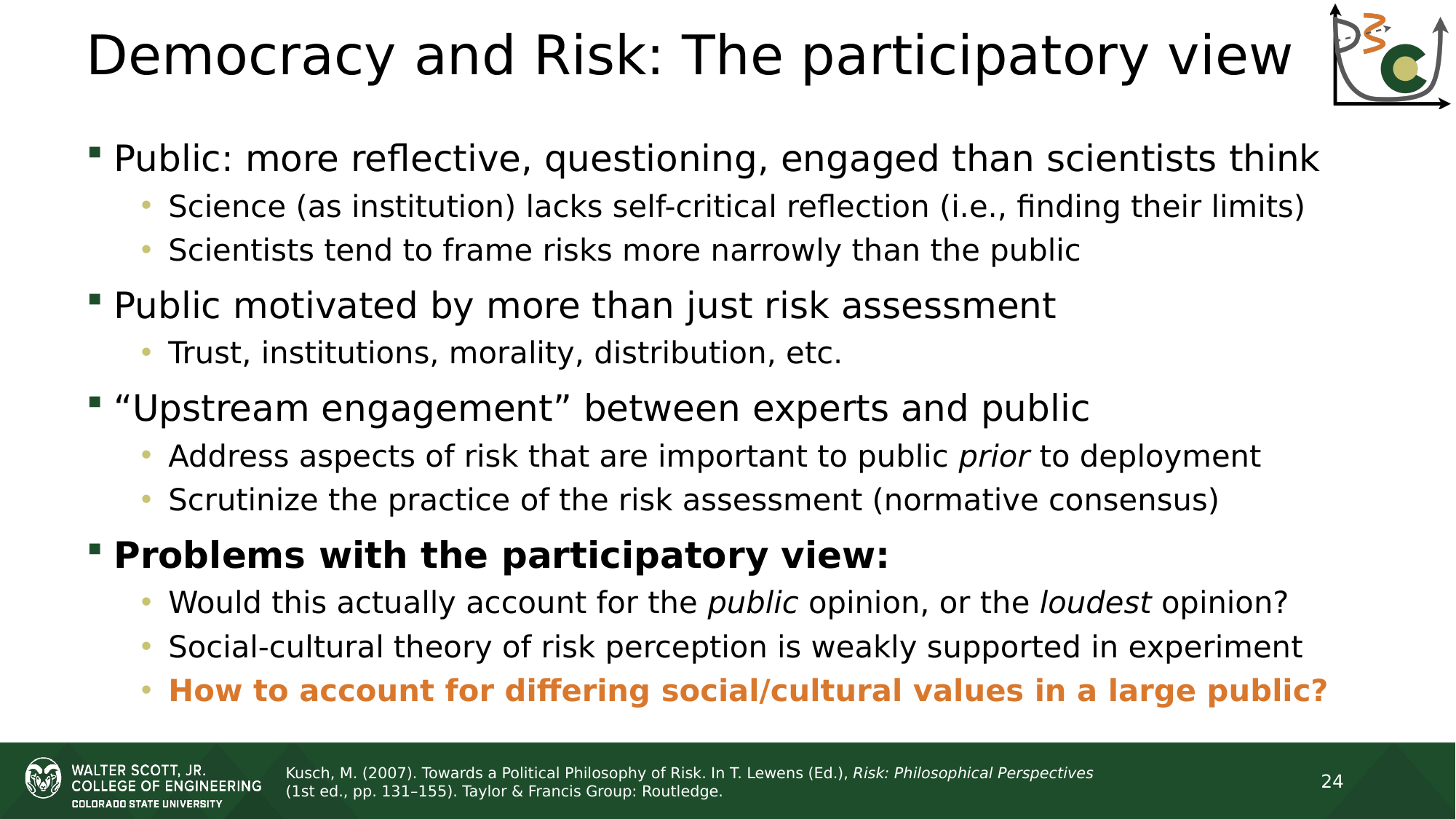

# Democracy and Risk: The participatory view
Public: more reflective, questioning, engaged than scientists think
Science (as institution) lacks self-critical reflection (i.e., finding their limits)
Scientists tend to frame risks more narrowly than the public
Public motivated by more than just risk assessment
Trust, institutions, morality, distribution, etc.
“Upstream engagement” between experts and public
Address aspects of risk that are important to public prior to deployment
Scrutinize the practice of the risk assessment (normative consensus)
Problems with the participatory view:
Would this actually account for the public opinion, or the loudest opinion?
Social-cultural theory of risk perception is weakly supported in experiment
How to account for differing social/cultural values in a large public?
Kusch, M. (2007). Towards a Political Philosophy of Risk. In T. Lewens (Ed.), Risk: Philosophical Perspectives (1st ed., pp. 131–155). Taylor & Francis Group: Routledge.
24